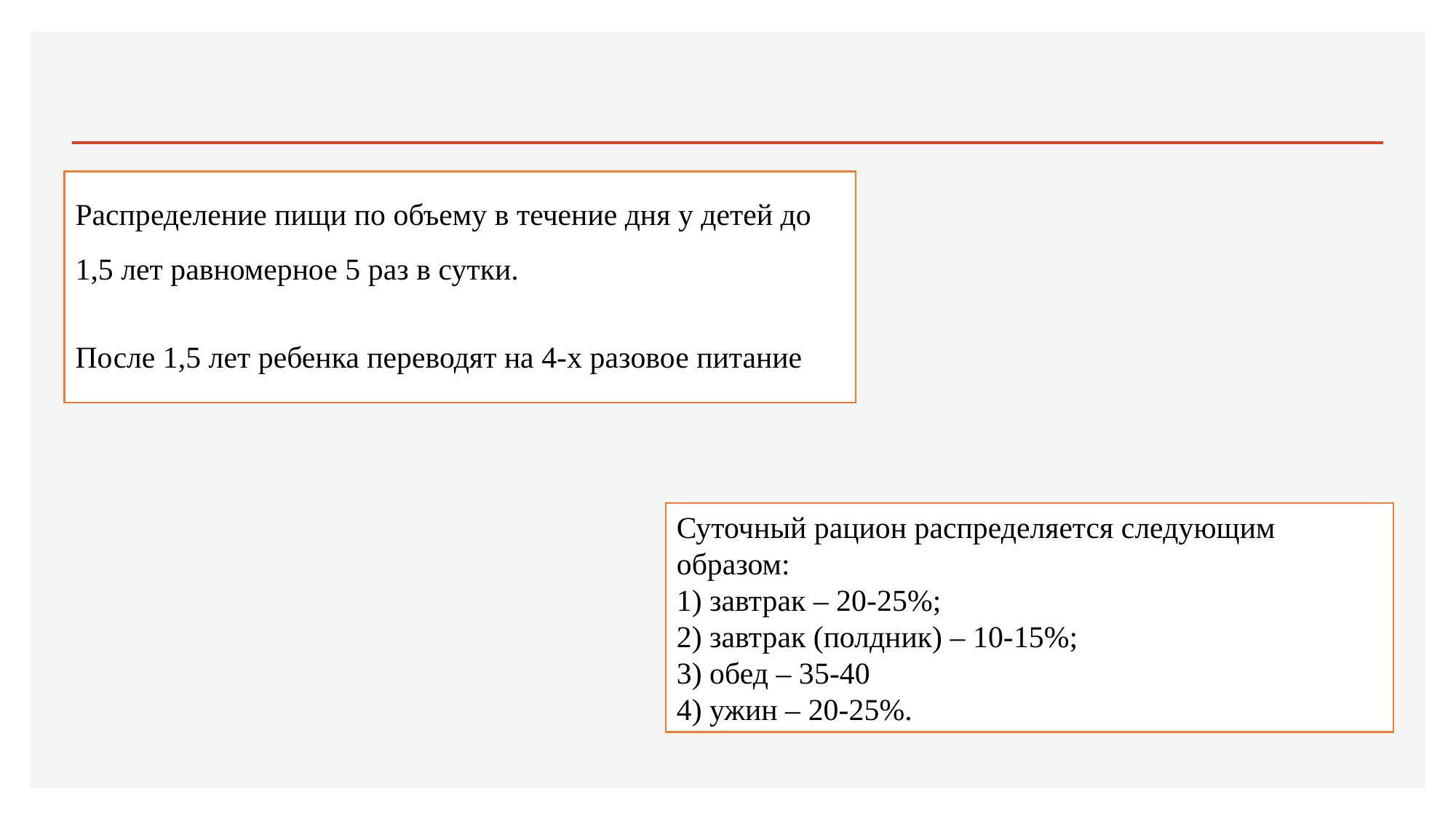

#
Распределение пищи по объему в течение дня у детей до 1,5 лет равномерное 5 раз в сутки.
После 1,5 лет ребенка переводят на 4-х разовое питание

Суточный рацион распределяется следующим образом:
1) завтрак – 20-25%;
2) завтрак (полдник) – 10-15%;
3) обед – 35-40
4) ужин – 20-25%.